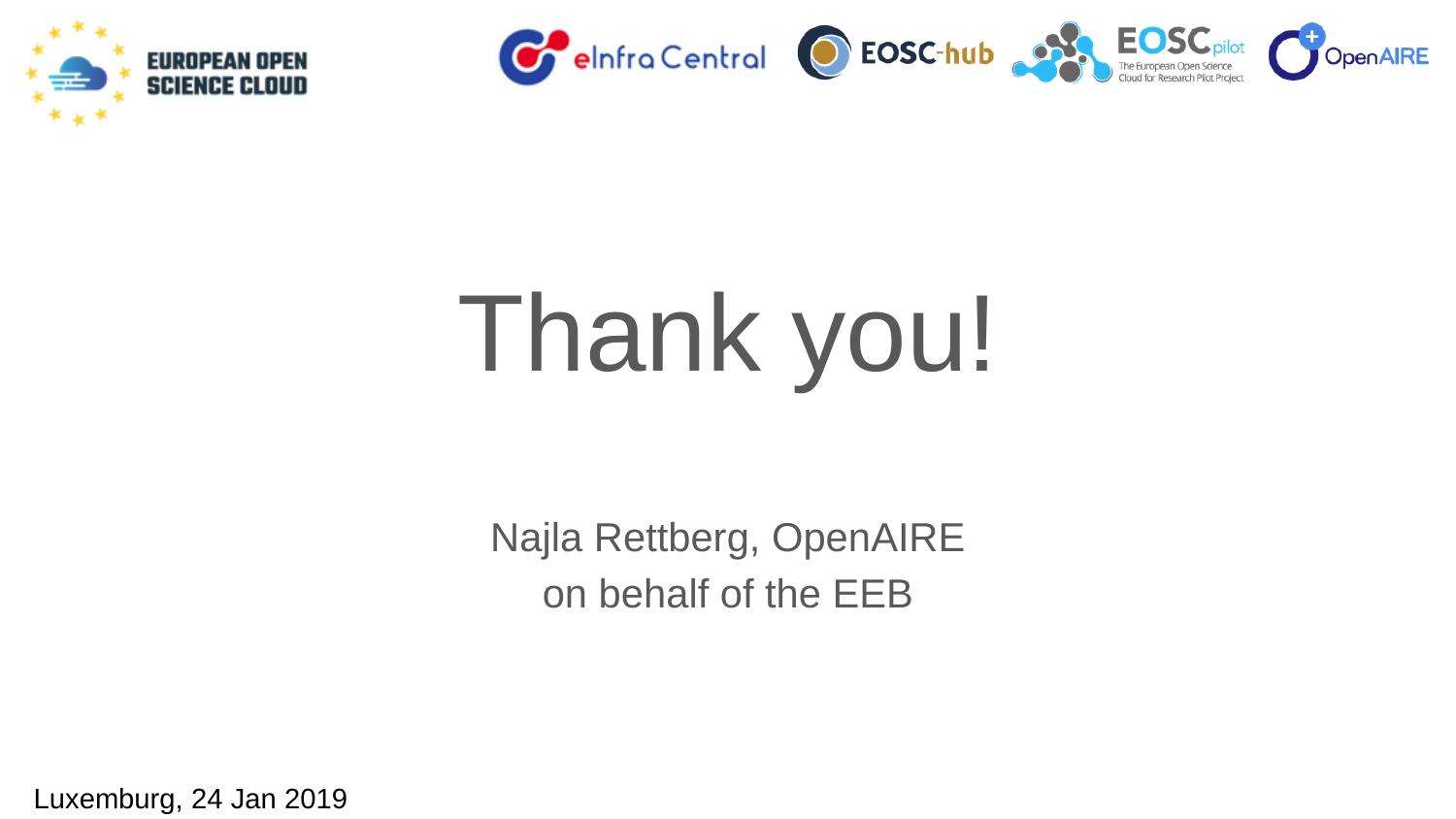

Thank you!

Najla Rettberg, OpenAIRE
on behalf of the EEB